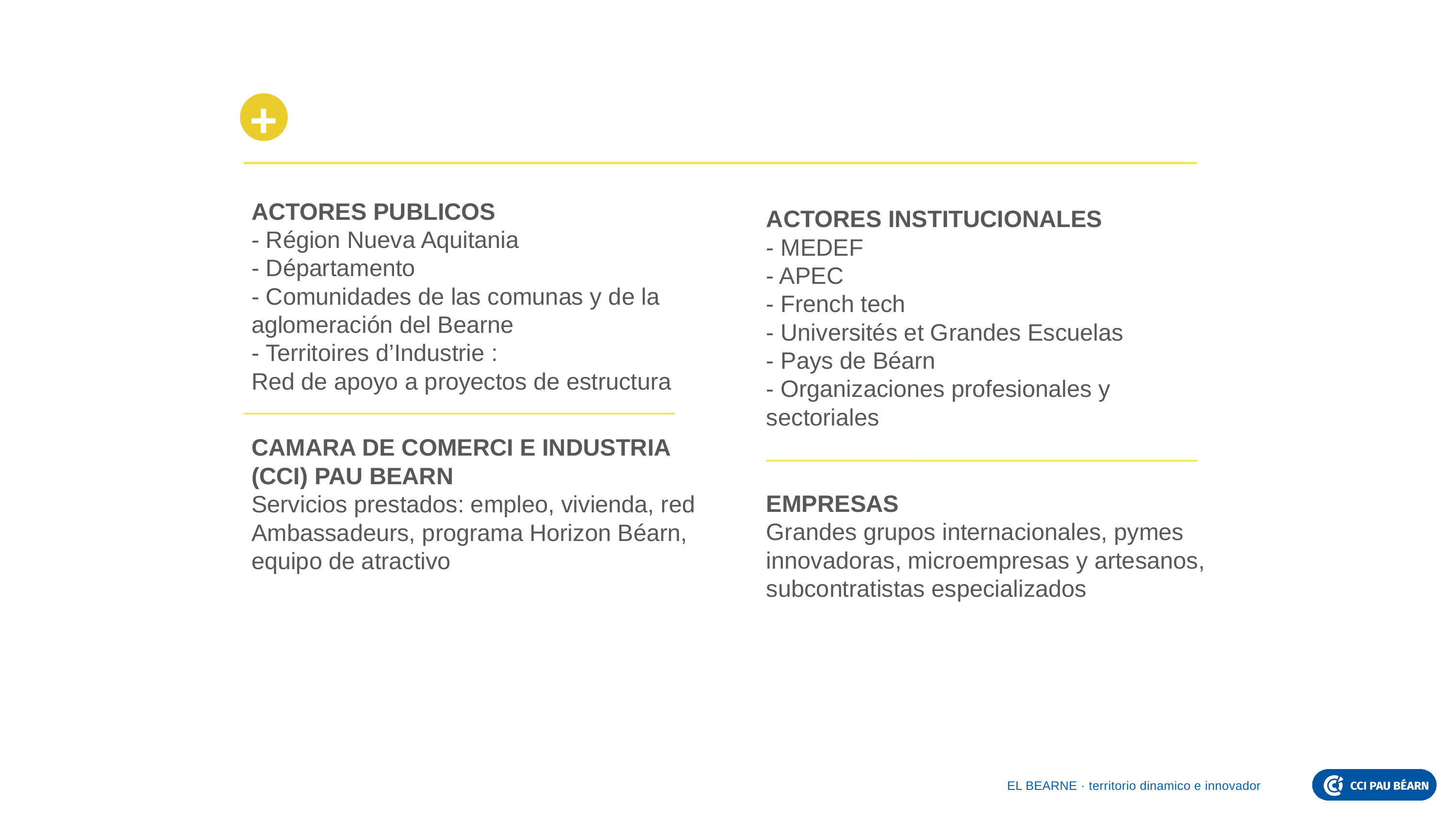

ACTORES PUBLICOS
- Région Nueva Aquitania
- Départamento
- Comunidades de las comunas y de la aglomeración del Bearne
- Territoires d’Industrie :
Red de apoyo a proyectos de estructura
ACTORES INSTITUCIONALES
- MEDEF
- APEC
- French tech
- Universités et Grandes Escuelas
- Pays de Béarn
- Organizaciones profesionales y sectoriales

CAMARA DE COMERCI E INDUSTRIA (CCI) PAU BEARN
Servicios prestados: empleo, vivienda, red Ambassadeurs, programa Horizon Béarn, equipo de atractivo

EMPRESAS
Grandes grupos internacionales, pymes innovadoras, microempresas y artesanos, subcontratistas especializados